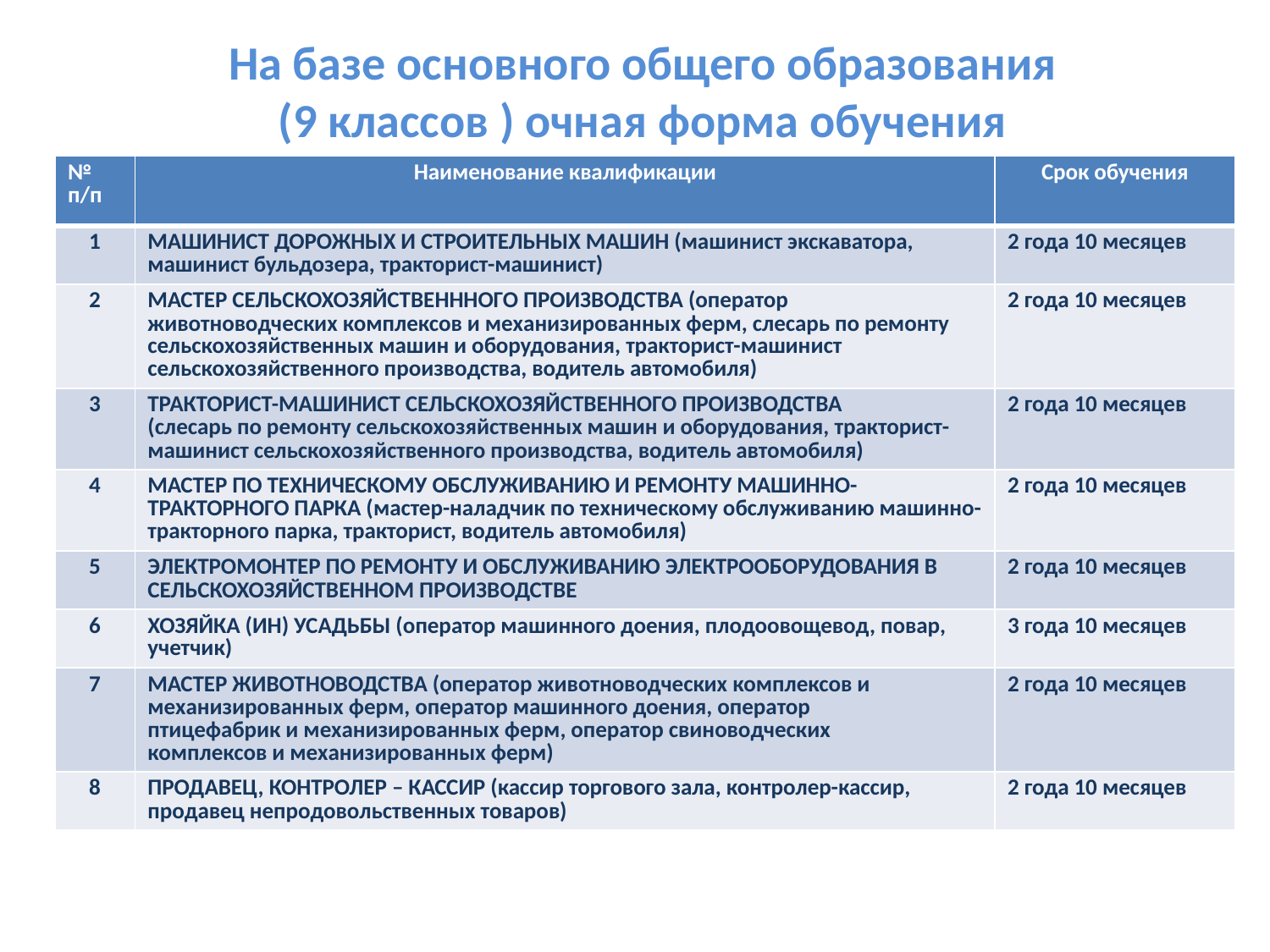

На базе основного общего образования
(9 классов ) очная форма обучения
| № п/п | Наименование квалификации | Срок обучения |
| --- | --- | --- |
| 1 | МАШИНИСТ ДОРОЖНЫХ И СТРОИТЕЛЬНЫХ МАШИН (машинист экскаватора, машинист бульдозера, тракторист-машинист) | 2 года 10 месяцев |
| 2 | МАСТЕР СЕЛЬСКОХОЗЯЙСТВЕНННОГО ПРОИЗВОДСТВА (оператор животноводческих комплексов и механизированных ферм, слесарь по ремонту сельскохозяйственных машин и оборудования, тракторист-машинист сельскохозяйственного производства, водитель автомобиля) | 2 года 10 месяцев |
| 3 | ТРАКТОРИСТ-МАШИНИСТ СЕЛЬСКОХОЗЯЙСТВЕННОГО ПРОИЗВОДСТВА (слесарь по ремонту сельскохозяйственных машин и оборудования, тракторист-машинист сельскохозяйственного производства, водитель автомобиля) | 2 года 10 месяцев |
| 4 | МАСТЕР ПО ТЕХНИЧЕСКОМУ ОБСЛУЖИВАНИЮ И РЕМОНТУ МАШИННО-ТРАКТОРНОГО ПАРКА (мастер-наладчик по техническому обслуживанию машинно-тракторного парка, тракторист, водитель автомобиля) | 2 года 10 месяцев |
| 5 | ЭЛЕКТРОМОНТЕР ПО РЕМОНТУ И ОБСЛУЖИВАНИЮ ЭЛЕКТРООБОРУДОВАНИЯ В СЕЛЬСКОХОЗЯЙСТВЕННОМ ПРОИЗВОДСТВЕ | 2 года 10 месяцев |
| 6 | ХОЗЯЙКА (ИН) УСАДЬБЫ (оператор машинного доения, плодоовощевод, повар, учетчик) | 3 года 10 месяцев |
| 7 | МАСТЕР ЖИВОТНОВОДСТВА (оператор животноводческих комплексов и механизированных ферм, оператор машинного доения, оператор птицефабрик и механизированных ферм, оператор свиноводческих комплексов и механизированных ферм) | 2 года 10 месяцев |
| 8 | ПРОДАВЕЦ, КОНТРОЛЕР – КАССИР (кассир торгового зала, контролер-кассир, продавец непродовольственных товаров) | 2 года 10 месяцев |
# На базе основного общего образования (9 классов ) очная форма обучения